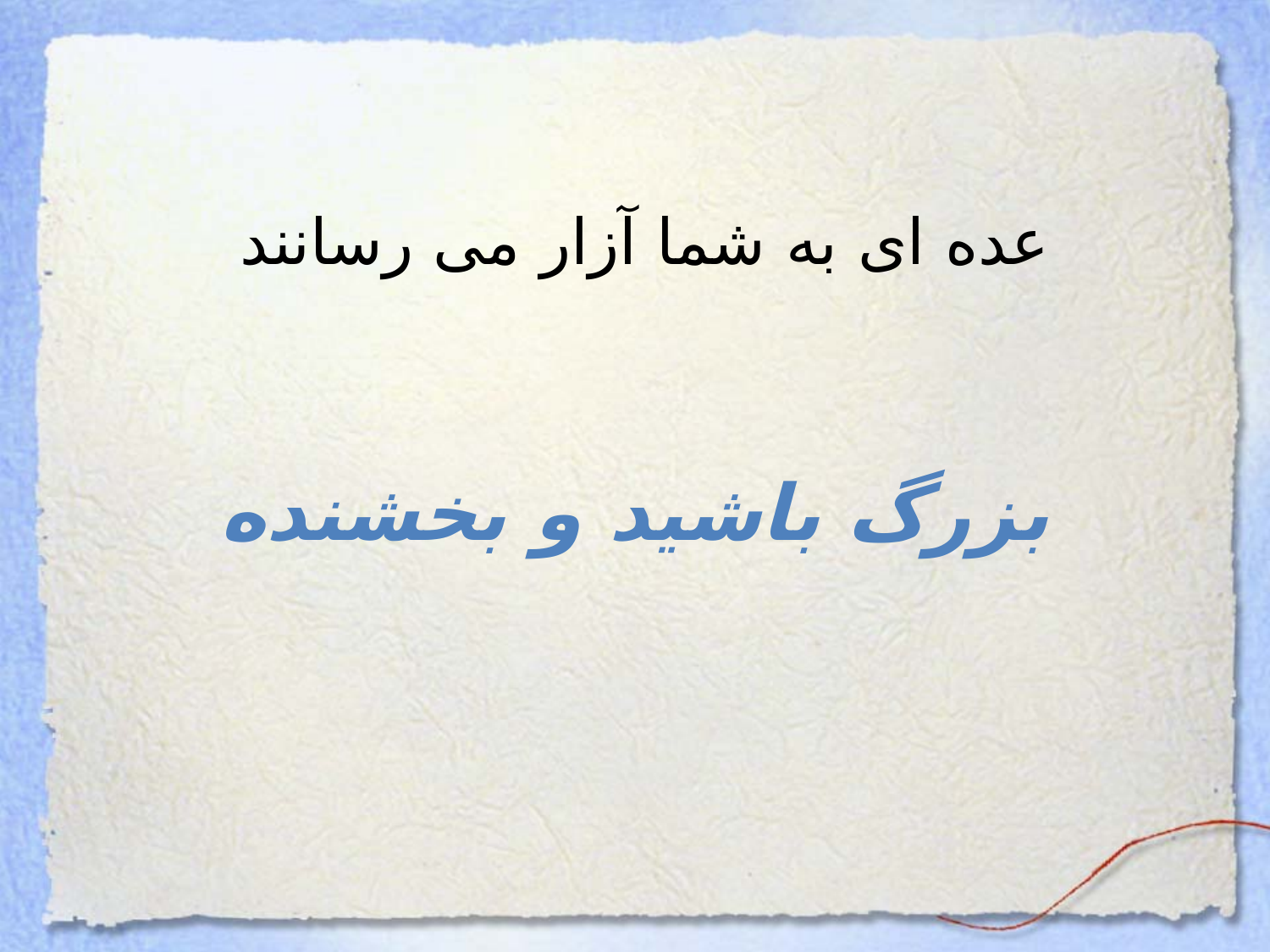

عده ای به شما آزار می رسانند

بزرگ باشيد و بخشنده